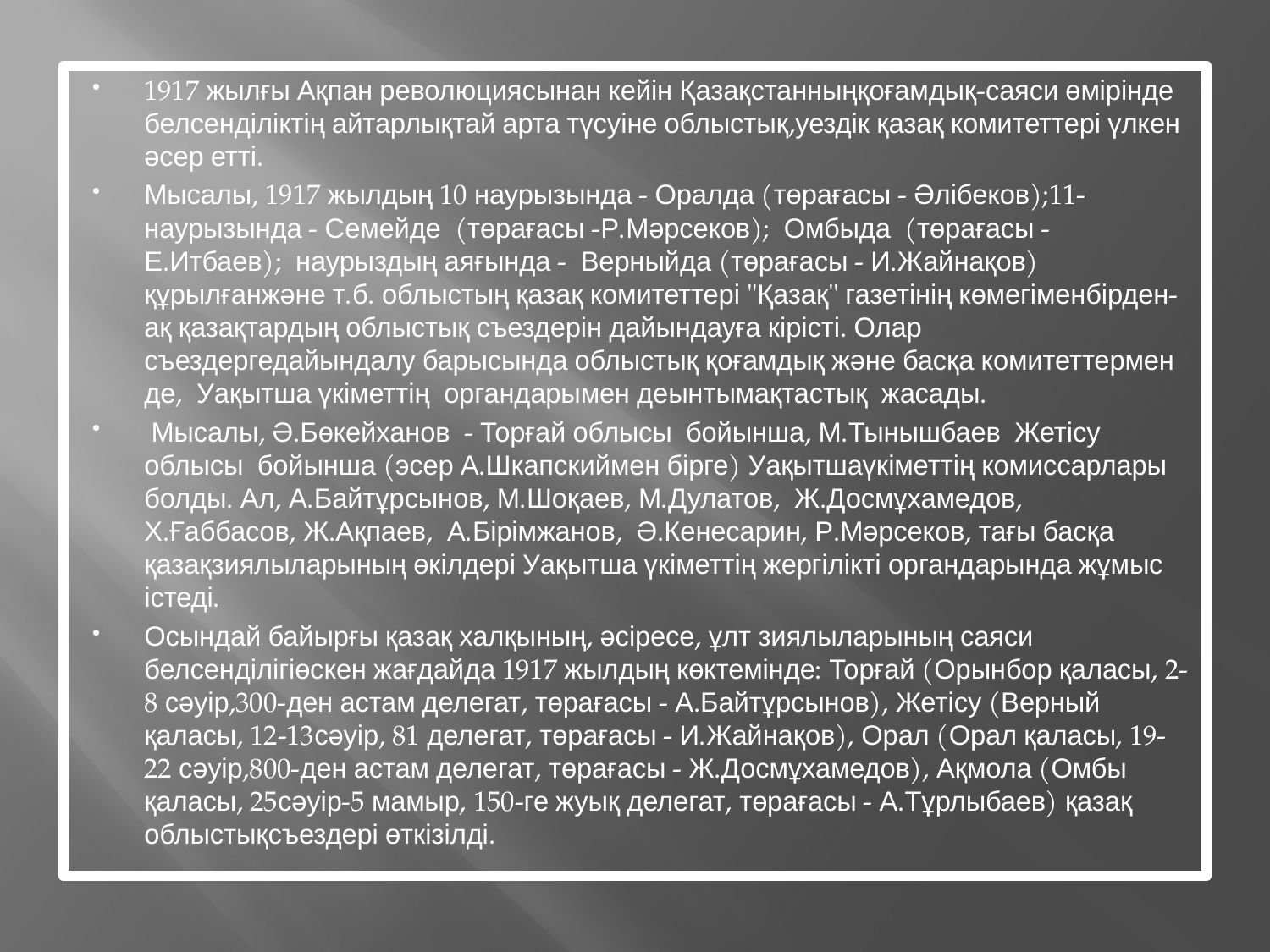

1917 жылғы Ақпан революциясынан кейін Қазақстанныңқоғамдық-саяси өмірінде белсенділіктің айтарлықтай арта түсуіне облыстық,уездік қазақ комитеттері үлкен әсер етті.
Мысалы, 1917 жылдың 10 наурызында - Оралда (төрағасы - Әлібеков);11-наурызында - Семейде  (төрағасы -Р.Мәрсеков);  Омбыда  (төрағасы - Е.Итбаев);  наурыздың аяғында -  Верныйда (төрағасы - И.Жайнақов) құрылғанжәне т.б. облыстың қазақ комитеттері "Қазақ" газетінің көмегіменбірден-ақ қазақтардың облыстық съездерін дайындауға кірісті. Олар съездергедайындалу барысында облыстық қоғамдық және басқа комитеттермен де,  Уақытша үкіметтің  органдарымен деынтымақтастық  жасады.
 Мысалы, Ә.Бөкейханов  - Торғай облысы  бойынша, М.Тынышбаев  Жетісу облысы  бойынша (эсер А.Шкапскиймен бірге) Уақытшаүкіметтің комиссарлары болды. Ал, А.Байтұрсынов, М.Шоқаев, М.Дулатов,  Ж.Досмұхамедов,  Х.Ғаббасов, Ж.Ақпаев,  А.Бірімжанов,  Ә.Кенесарин, Р.Мәрсеков, тағы басқа қазақзиялыларының өкілдері Уақытша үкіметтің жергілікті органдарында жұмыс істеді.
Осындай байырғы қазақ халқының, әсіресе, ұлт зиялыларының саяси белсенділігіөскен жағдайда 1917 жылдың көктемінде: Торғай (Орынбор қаласы, 2-8 сәуір,300-ден астам делегат, төрағасы - А.Байтұрсынов), Жетісу (Верный қаласы, 12-13сәуір, 81 делегат, төрағасы - И.Жайнақов), Орал (Орал қаласы, 19-22 сәуір,800-ден астам делегат, төрағасы - Ж.Досмұхамедов), Ақмола (Омбы қаласы, 25сәуір-5 мамыр, 150-ге жуық делегат, төрағасы - А.Тұрлыбаев) қазақ облыстықсъездері өткізілді.